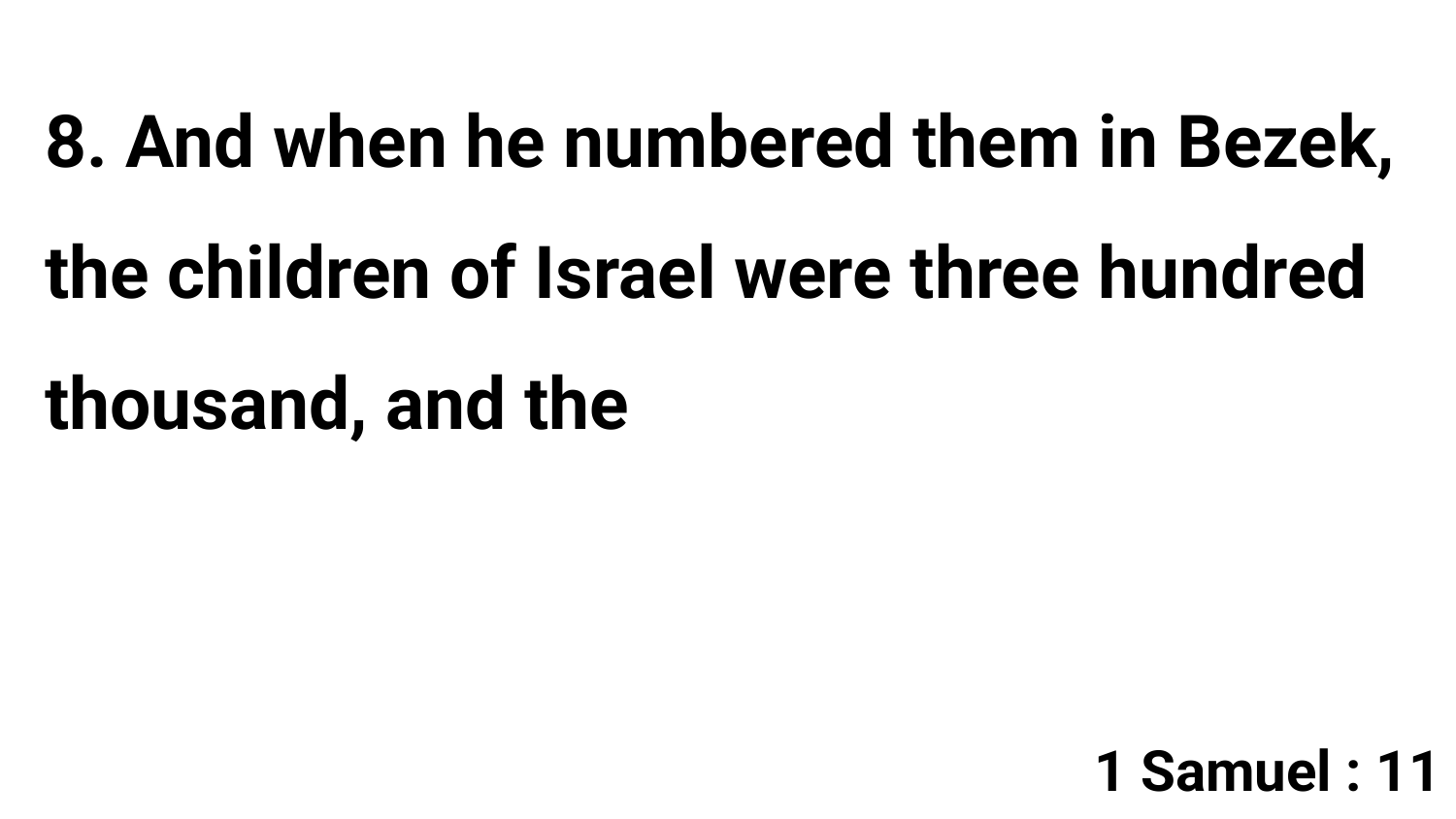

8. And when he numbered them in Bezek, the children of Israel were three hundred thousand, and the
1 Samuel : 11